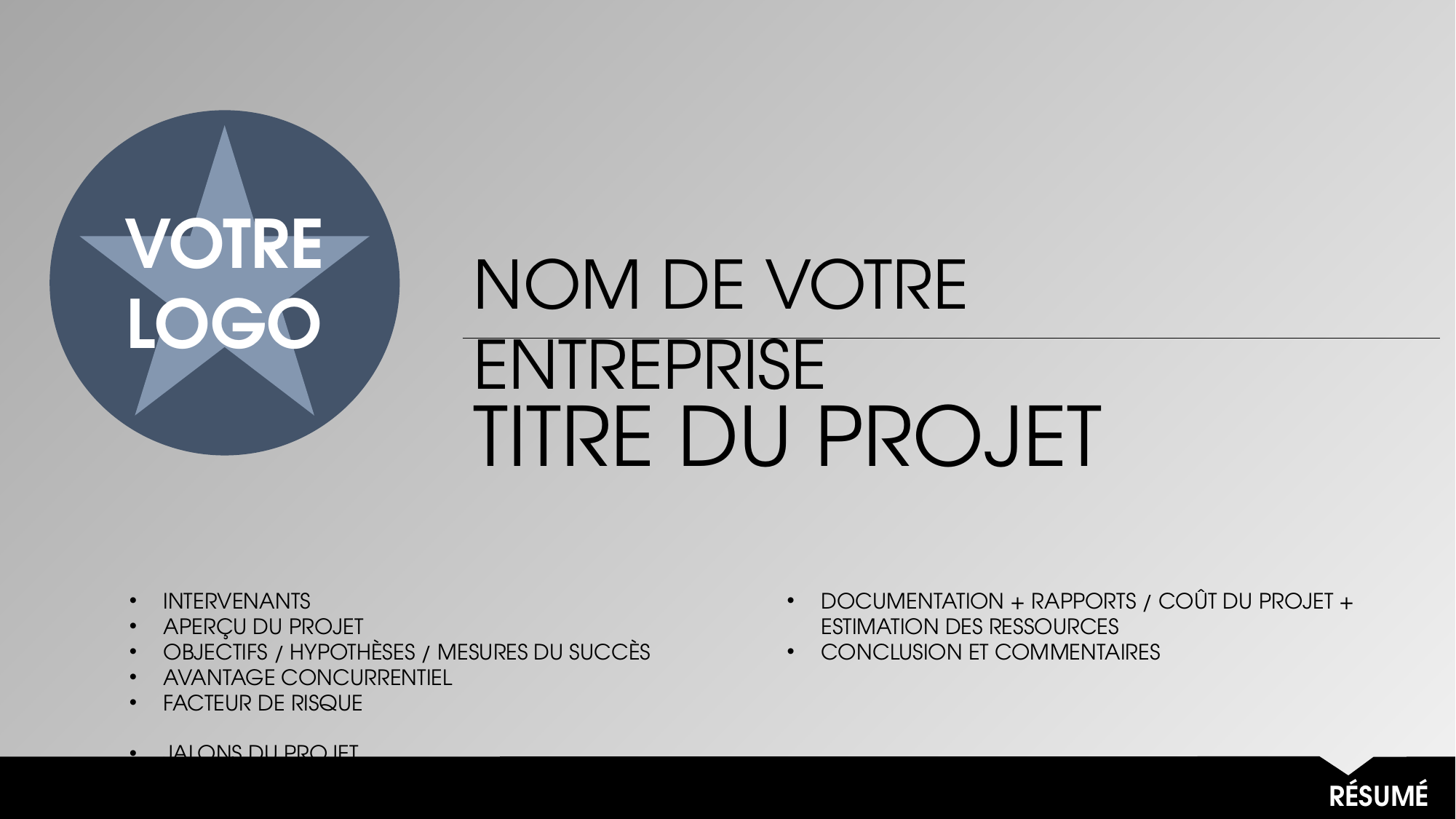

VOTRE
LOGO
NOM DE VOTRE ENTREPRISE
TITRE DU PROJET
INTERVENANTS
APERÇU DU PROJET
OBJECTIFS / HYPOTHÈSES / MESURES DU SUCCÈS
AVANTAGE CONCURRENTIEL
FACTEUR DE RISQUE

JALONS DU PROJET
DOCUMENTATION + RAPPORTS / COÛT DU PROJET + ESTIMATION DES RESSOURCES
CONCLUSION ET COMMENTAIRES

RÉSUMÉ